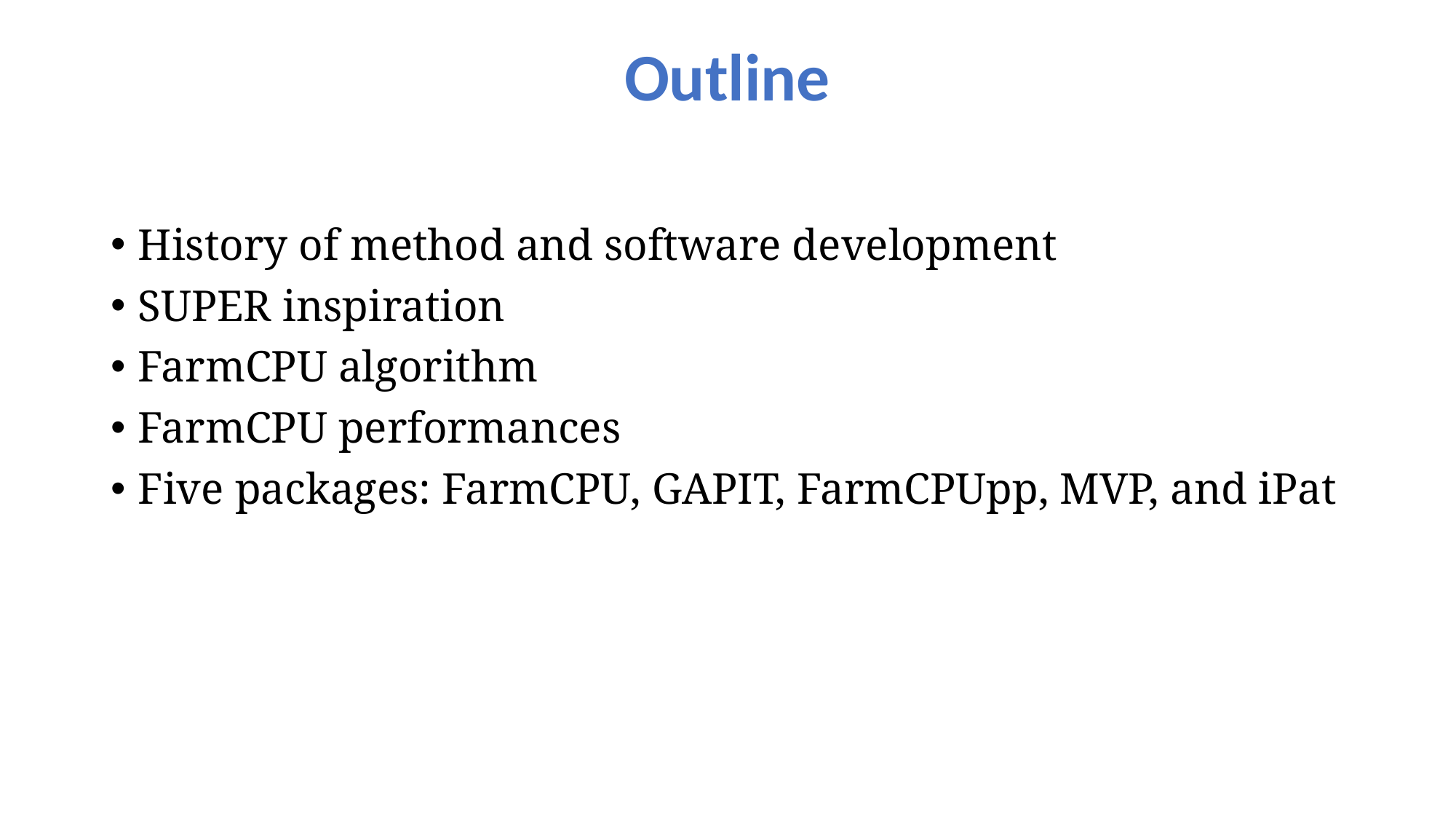

# Outline
History of method and software development
SUPER inspiration
FarmCPU algorithm
FarmCPU performances
Five packages: FarmCPU, GAPIT, FarmCPUpp, MVP, and iPat